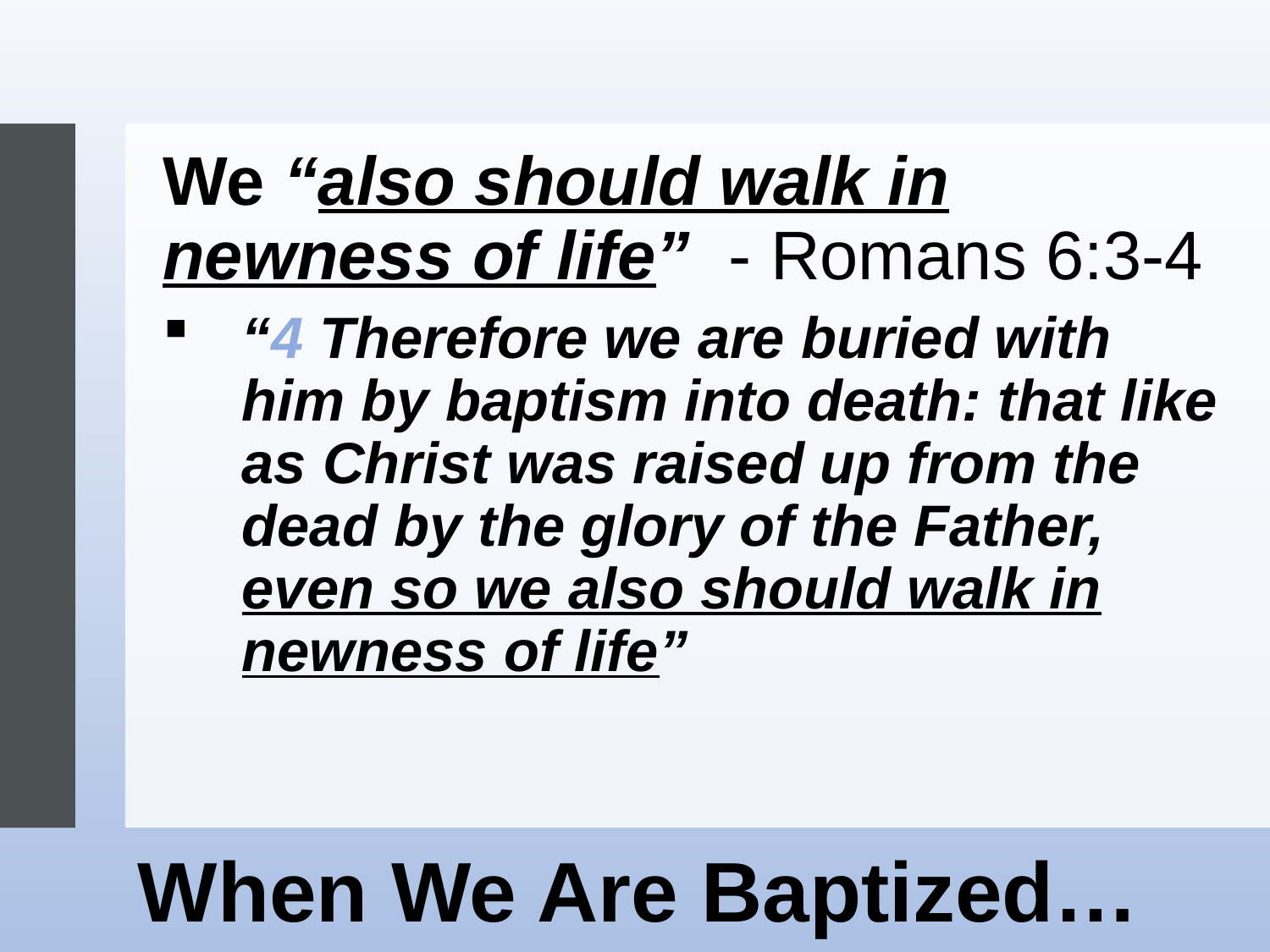

We “also should walk in newness of life”  - Romans 6:3-4
“4 Therefore we are buried with him by baptism into death: that like as Christ was raised up from the dead by the glory of the Father, even so we also should walk in newness of life”
# When We Are Baptized…